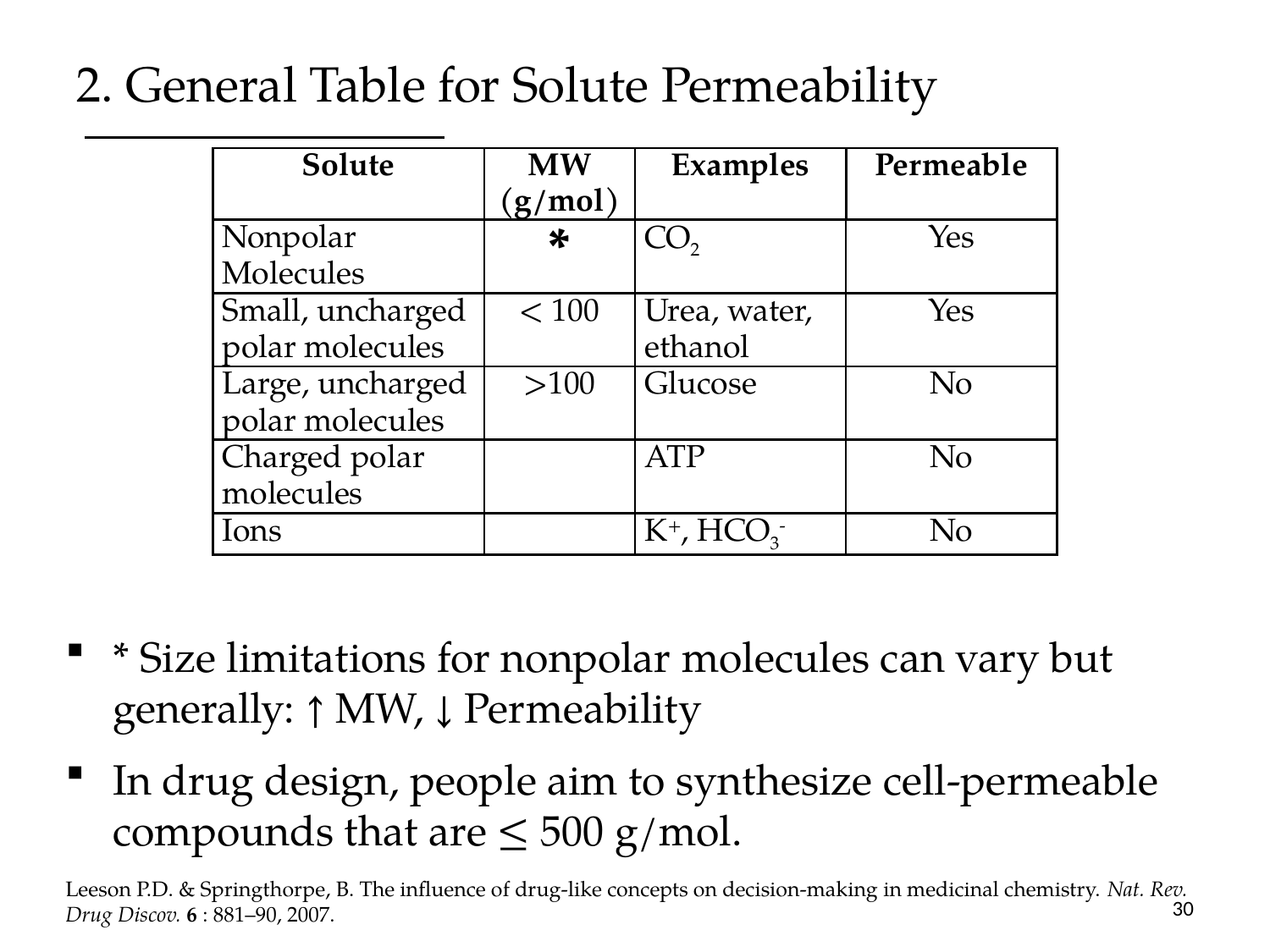

# 2. General Table for Solute Permeability
| Solute | MW (g/mol) | Examples | Permeable |
| --- | --- | --- | --- |
| Nonpolar Molecules | \* | CO2 | Yes |
| Small, uncharged polar molecules | < 100 | Urea, water, ethanol | Yes |
| Large, uncharged polar molecules | >100 | Glucose | No |
| Charged polar molecules |  | ATP | No |
| Ions |  | K+, HCO3- | No |

* Size limitations for nonpolar molecules can vary but
generally: ↑ MW, ↓ Permeability

In drug design, people aim to synthesize cell-permeable compounds that are ≤ 500 g/mol.

Leeson P.D. & Springthorpe, B. The influence of drug-like concepts on decision-making in medicinal chemistry. Nat. Rev. Drug Discov. 6 : 881–90, 2007.
30